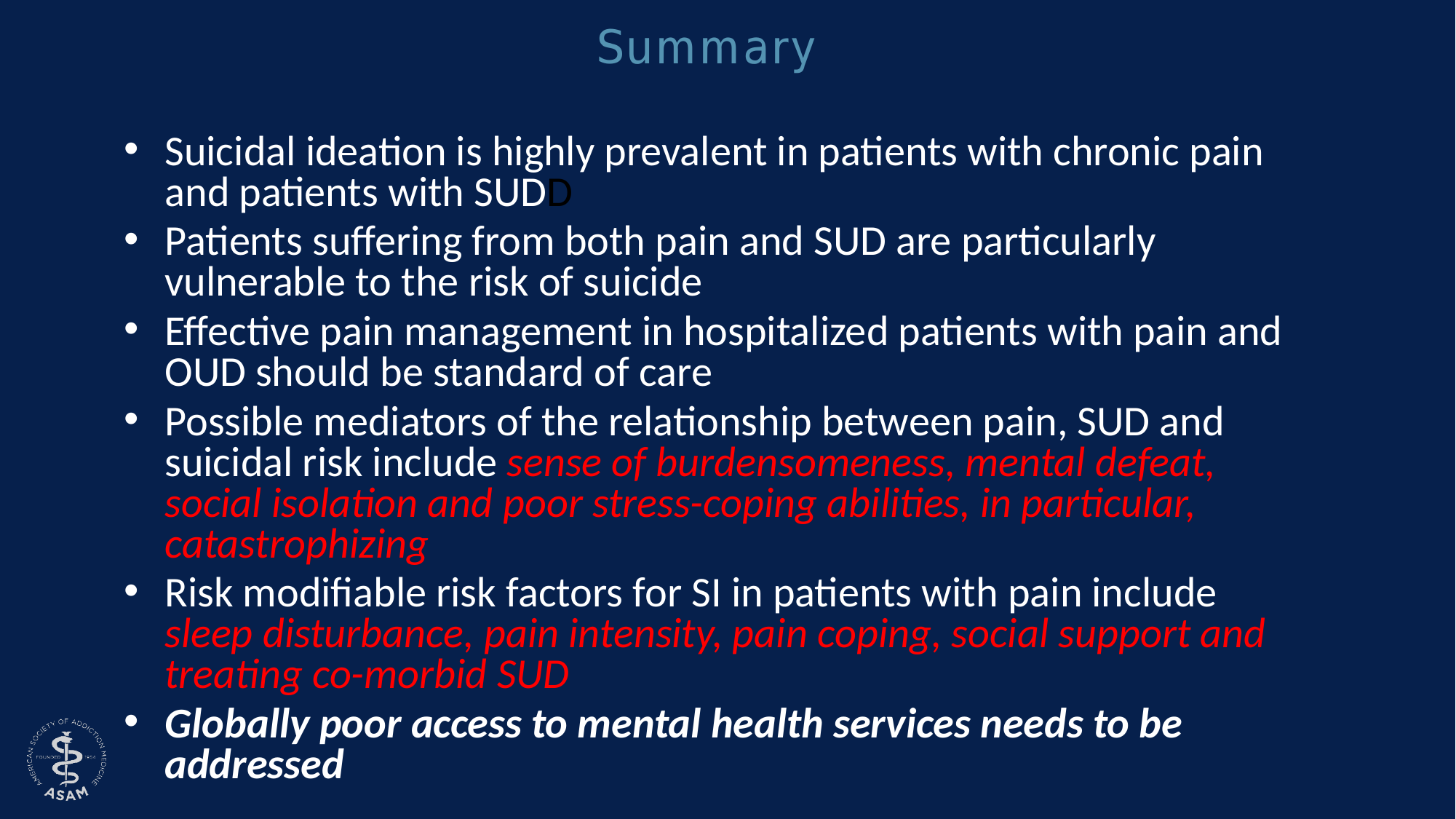

# Summary
Suicidal ideation is highly prevalent in patients with chronic pain and patients with SUDD
Patients suffering from both pain and SUD are particularly vulnerable to the risk of suicide
Effective pain management in hospitalized patients with pain and OUD should be standard of care
Possible mediators of the relationship between pain, SUD and suicidal risk include sense of burdensomeness, mental defeat, social isolation and poor stress-coping abilities, in particular, catastrophizing
Risk modifiable risk factors for SI in patients with pain include sleep disturbance, pain intensity, pain coping, social support and treating co-morbid SUD
Globally poor access to mental health services needs to be addressed